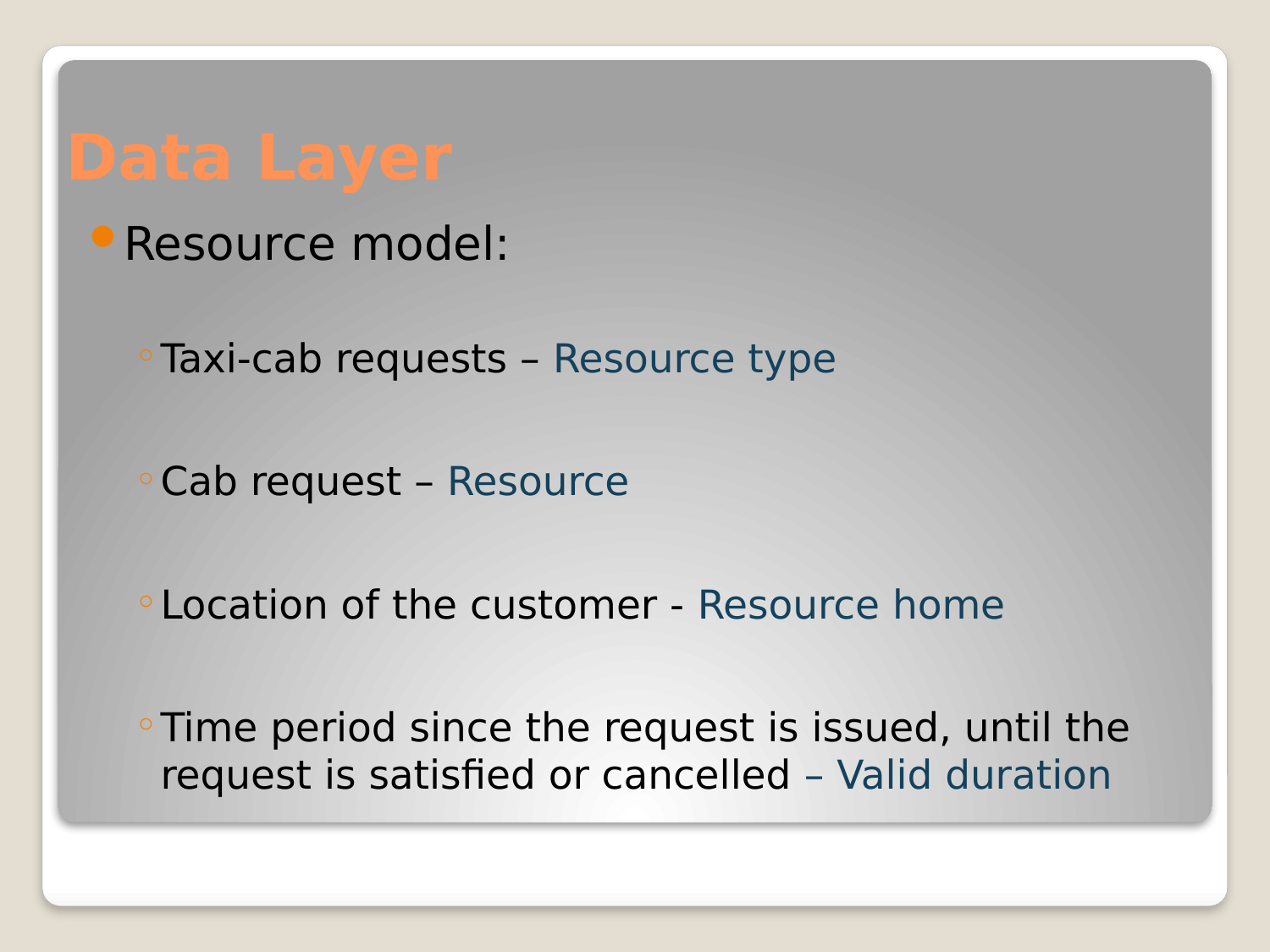

# Data Layer
Resource model:

Taxi-cab requests – Resource type

Cab request – Resource

Location of the customer - Resource home

Time period since the request is issued, until the request is satisfied or cancelled – Valid duration